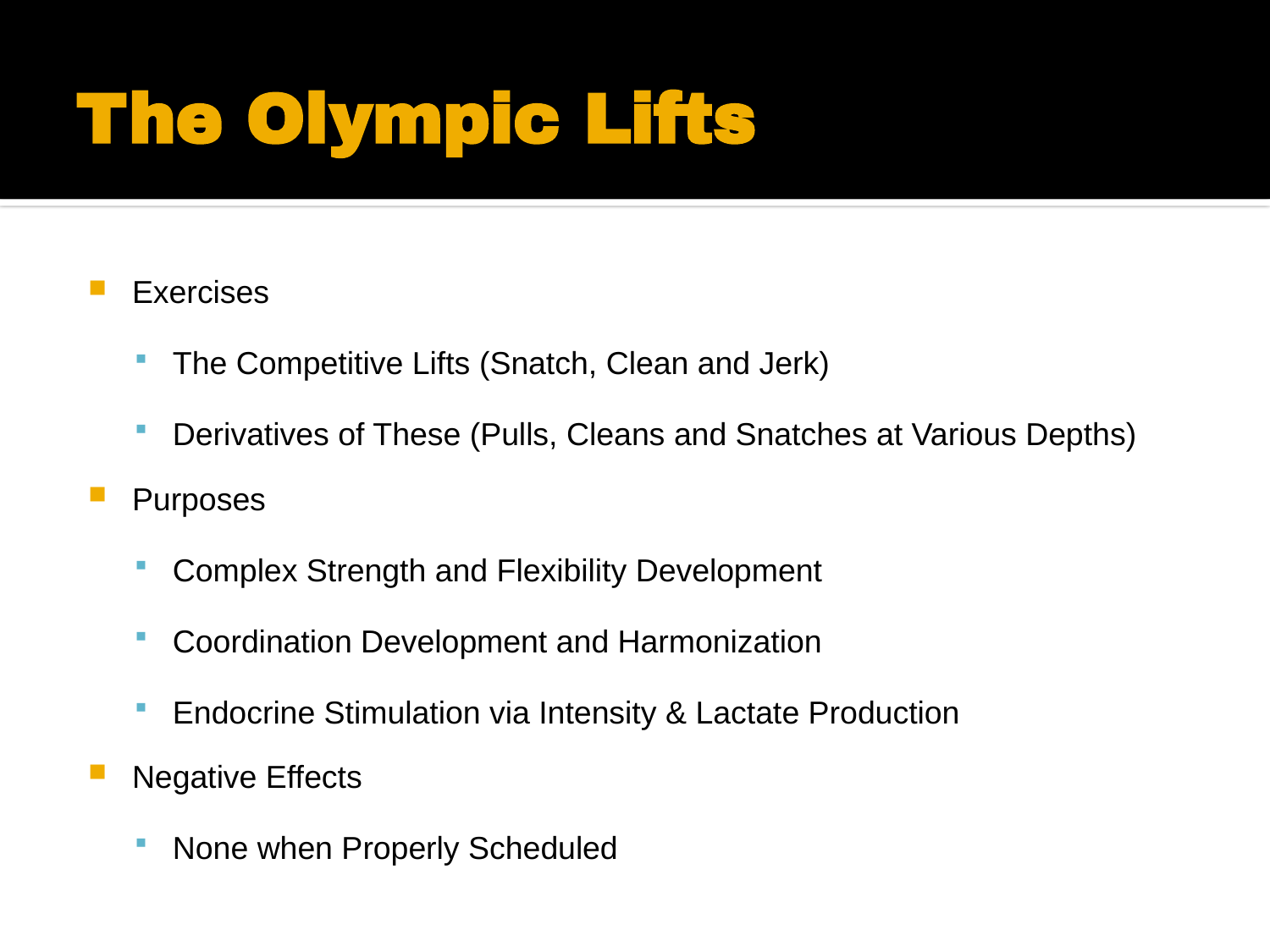

# The Olympic Lifts
Exercises
The Competitive Lifts (Snatch, Clean and Jerk)
Derivatives of These (Pulls, Cleans and Snatches at Various Depths)
Purposes
Complex Strength and Flexibility Development
Coordination Development and Harmonization
Endocrine Stimulation via Intensity & Lactate Production
Negative Effects
None when Properly Scheduled